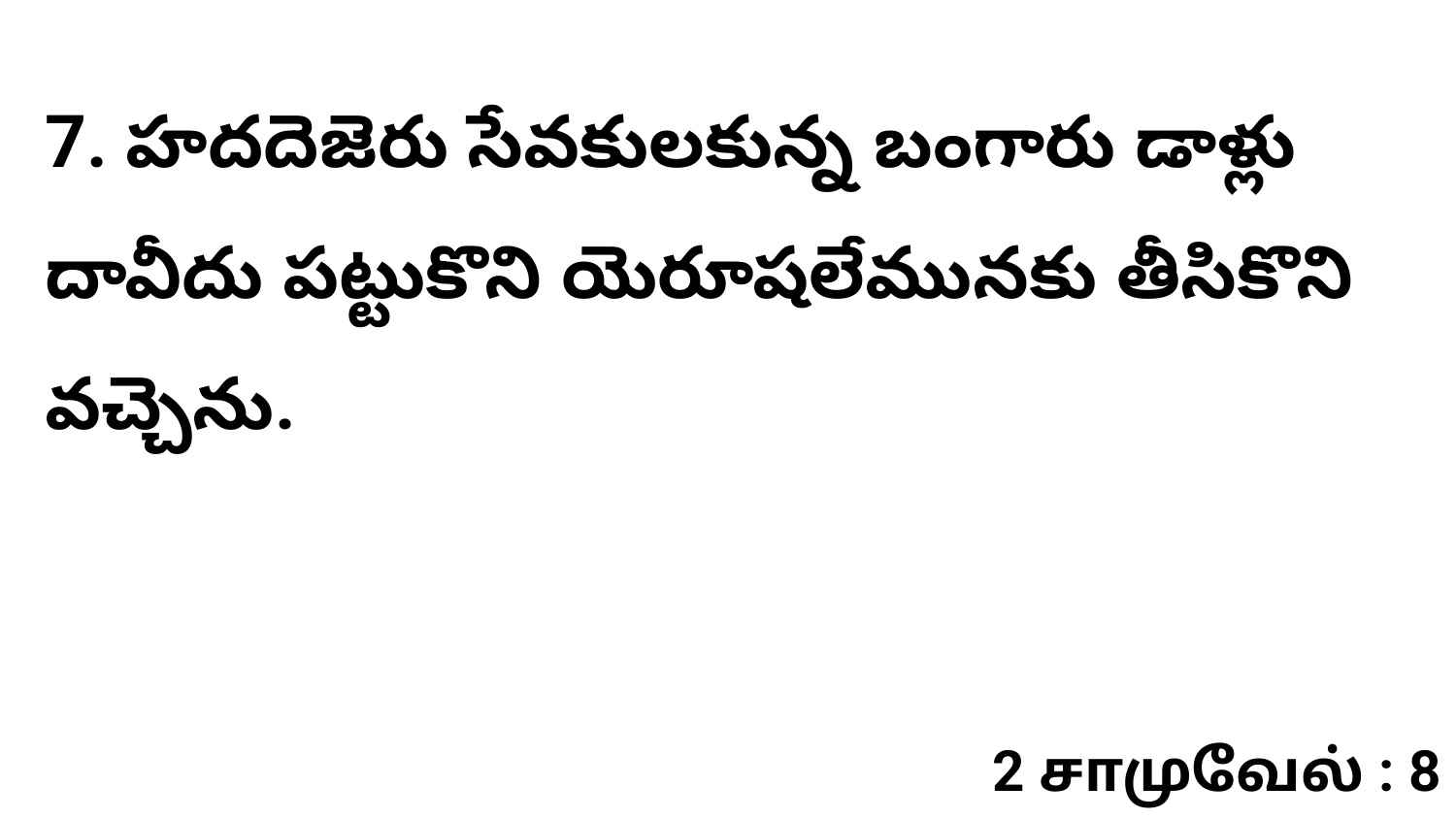

7. హదదెజెరు సేవకులకున్న బంగారు డాళ్లు దావీదు పట్టుకొని యెరూషలేమునకు తీసికొని వచ్చెను.
2 சாமுவேல் : 8